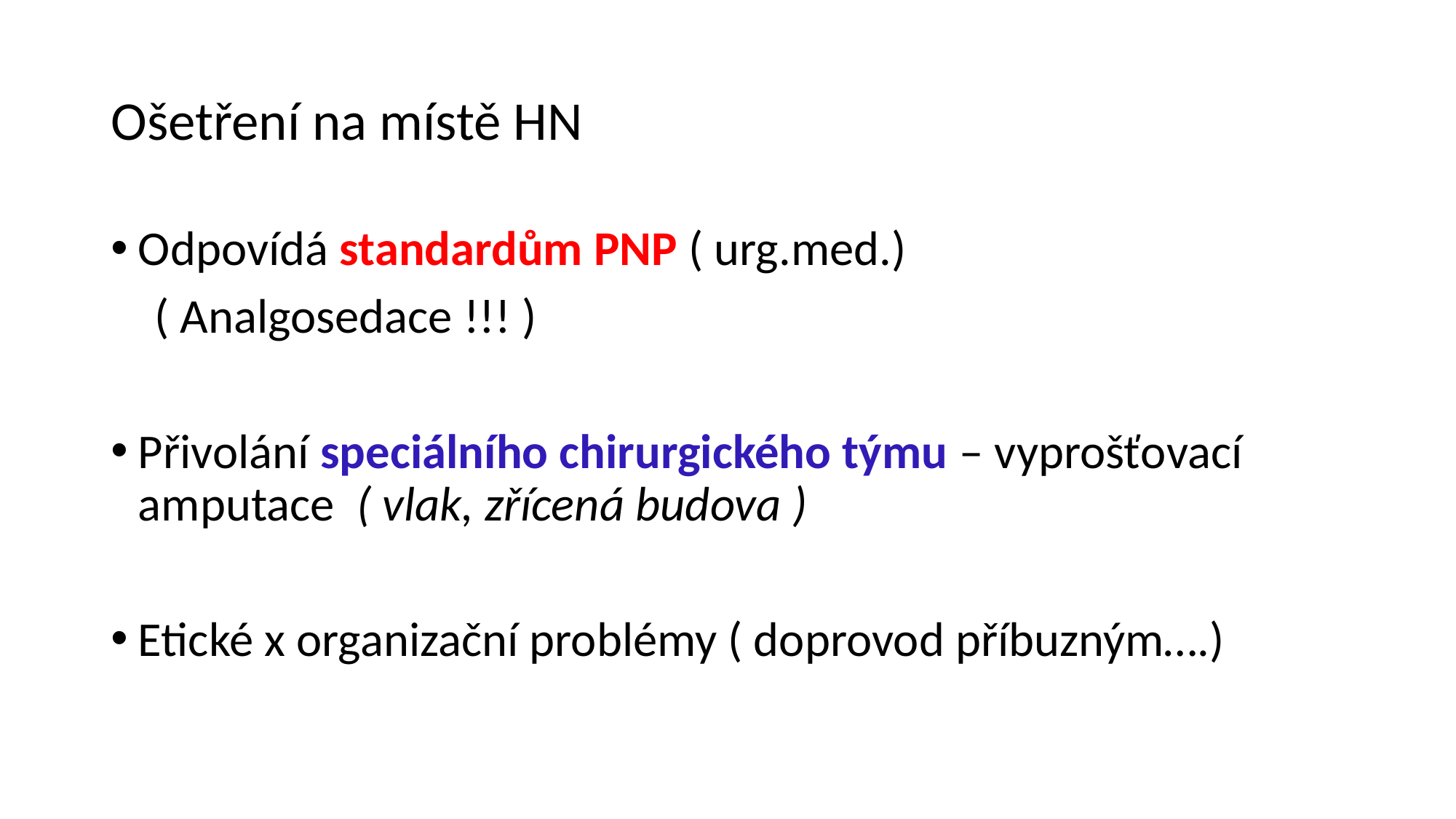

# Ošetření na místě HN
Odpovídá standardům PNP ( urg.med.)
    ( Analgosedace !!! )

Přivolání speciálního chirurgického týmu – vyprošťovací amputace  ( vlak, zřícená budova )

Etické x organizační problémy ( doprovod příbuzným….)